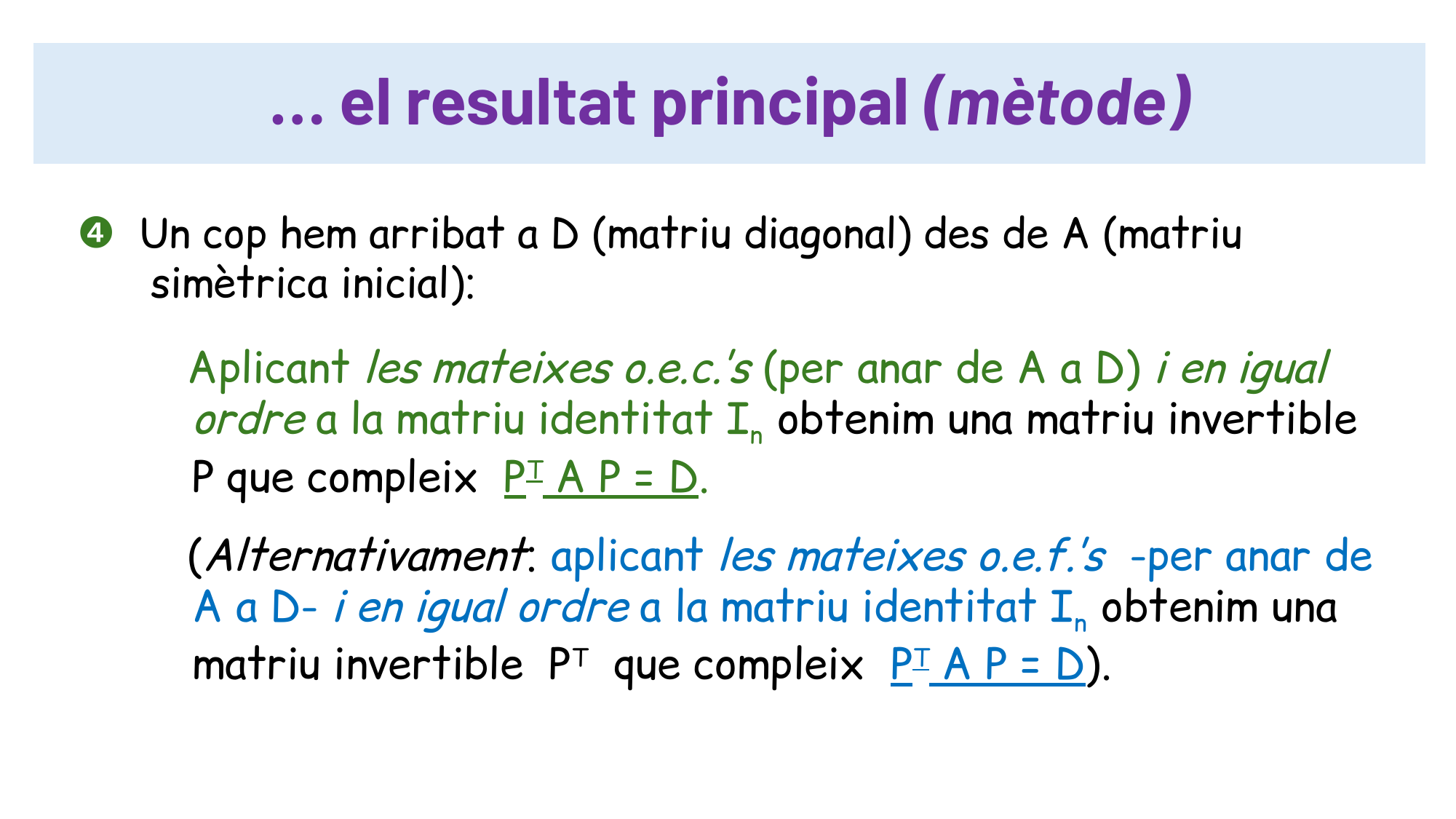

… el resultat principal (mètode)
❹  Un cop hem arribat a D (matriu diagonal) des de A (matriu
      simètrica inicial):
         Aplicant les mateixes o.e.c.’s (per anar de A a D) i en igual
         ordre a la matriu identitat In  obtenim una matriu invertible
         P que compleix  PT A P = D.
         (Alternativament: aplicant les mateixes o.e.f.’s  -per anar de
         A a D- i en igual ordre a la matriu identitat In  obtenim una
         matriu invertible  PT  que compleix  PT A P = D).